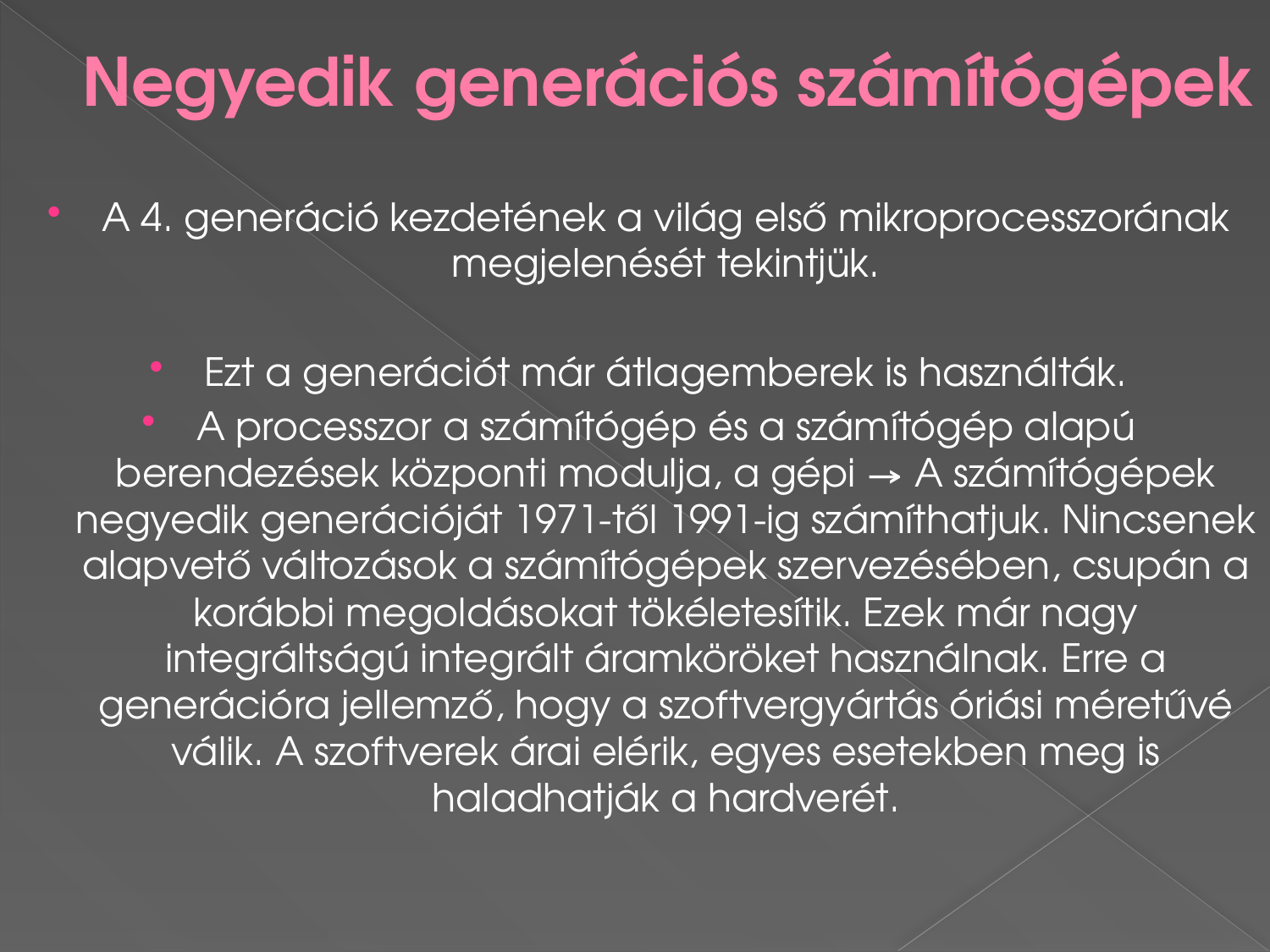

# Negyedik generációs számítógépek
A 4. generáció kezdetének a világ első mikroprocesszorának megjelenését tekintjük.

Ezt a generációt már átlagemberek is használták.
A processzor a számítógép és a számítógép alapú berendezések központi modulja, a gépi → A számítógépek negyedik generációját 1971-től 1991-ig számíthatjuk. Nincsenek alapvető változások a számítógépek szervezésében, csupán a korábbi megoldásokat tökéletesítik. Ezek már nagy integráltságú integrált áramköröket használnak. Erre a generációra jellemző, hogy a szoftvergyártás óriási méretűvé válik. A szoftverek árai elérik, egyes esetekben meg is haladhatják a hardverét.